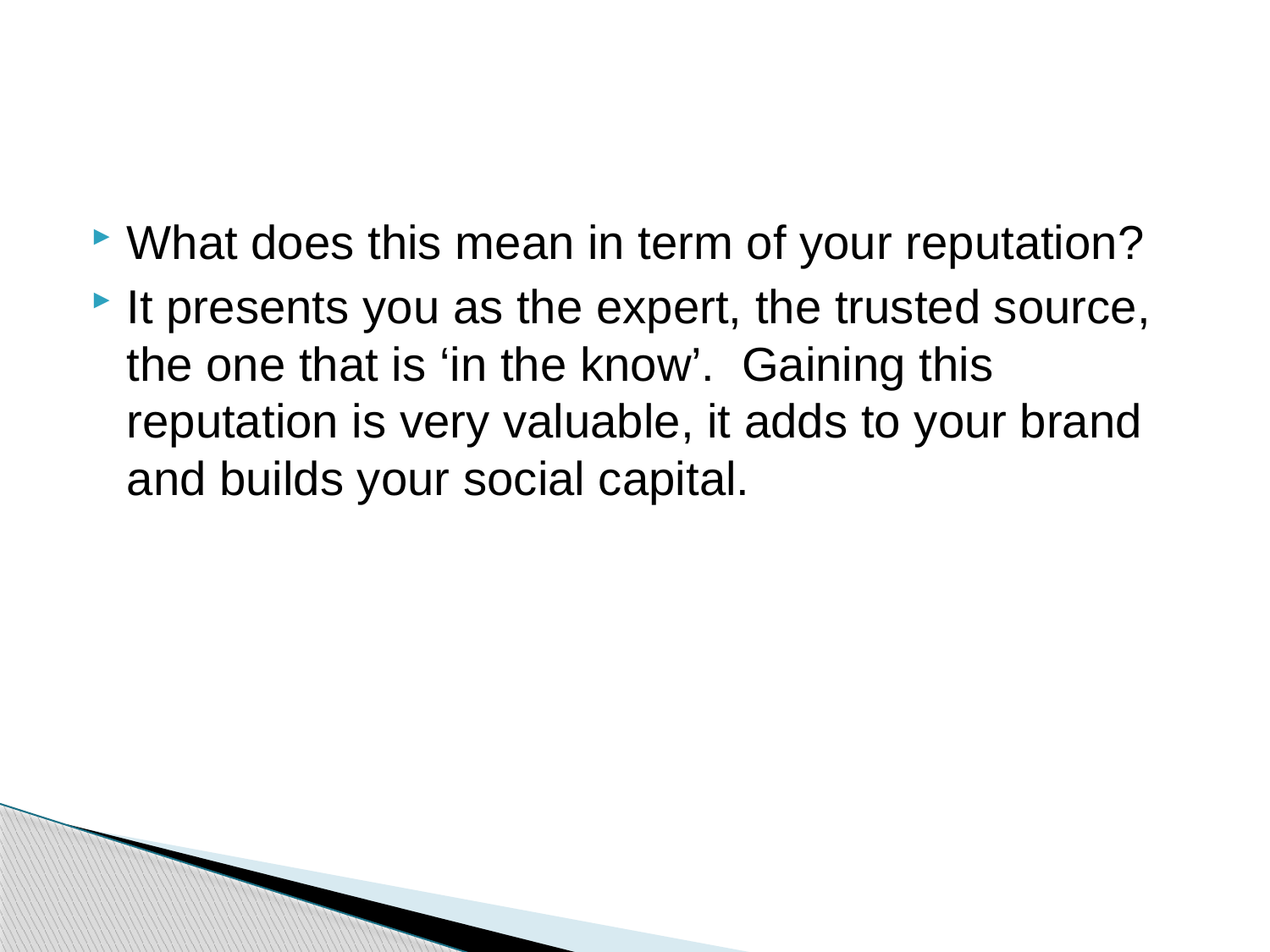

#
What does this mean in term of your reputation?
It presents you as the expert, the trusted source, the one that is ‘in the know’.  Gaining this reputation is very valuable, it adds to your brand and builds your social capital.